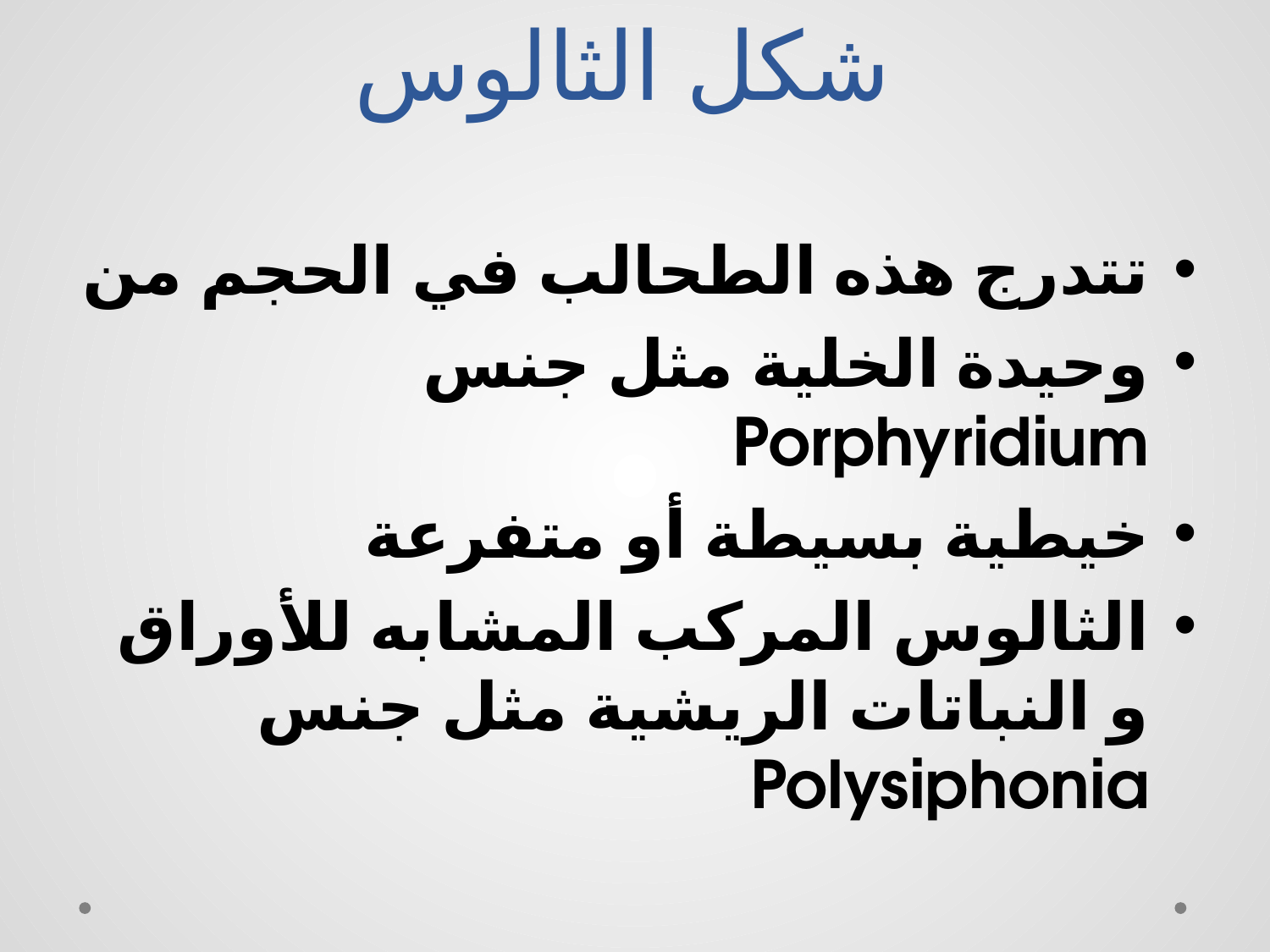

# شكل الثالوس
تتدرج هذه الطحالب في الحجم من
وحيدة الخلية مثل جنس Porphyridium
خيطية بسيطة أو متفرعة
الثالوس المركب المشابه للأوراق و النباتات الريشية مثل جنس Polysiphonia